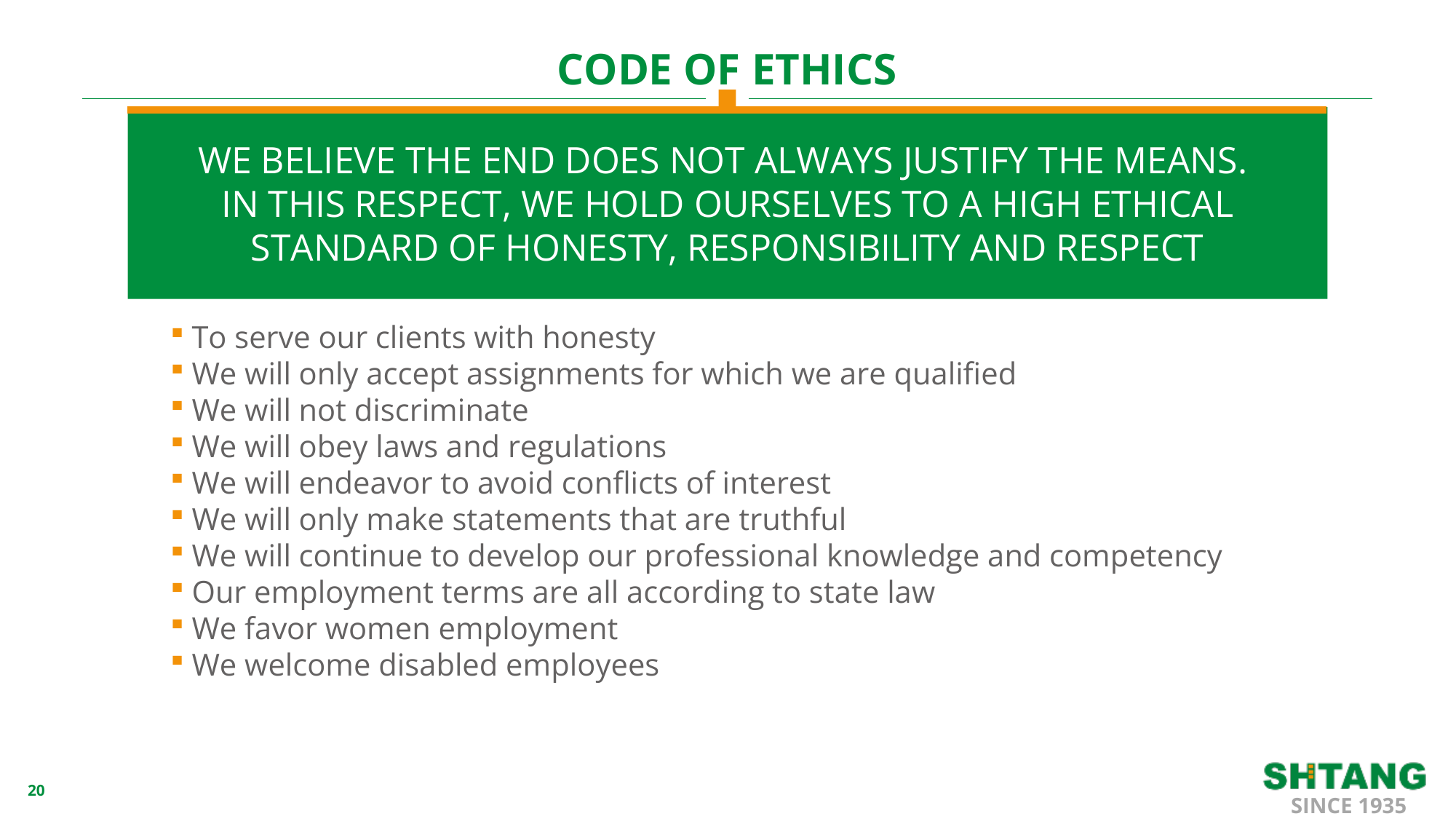

CODE OF ETHICS

WE BELIEVE THE END DOES NOT ALWAYS JUSTIFY THE MEANS.
IN THIS RESPECT, WE HOLD OURSELVES TO A HIGH ETHICAL STANDARD OF HONESTY, RESPONSIBILITY AND RESPECT

To serve our clients with honesty
We will only accept assignments for which we are qualified
We will not discriminate
We will obey laws and regulations
We will endeavor to avoid conflicts of interest
We will only make statements that are truthful
We will continue to develop our professional knowledge and competency
Our employment terms are all according to state law
We favor women employment
We welcome disabled employees
20